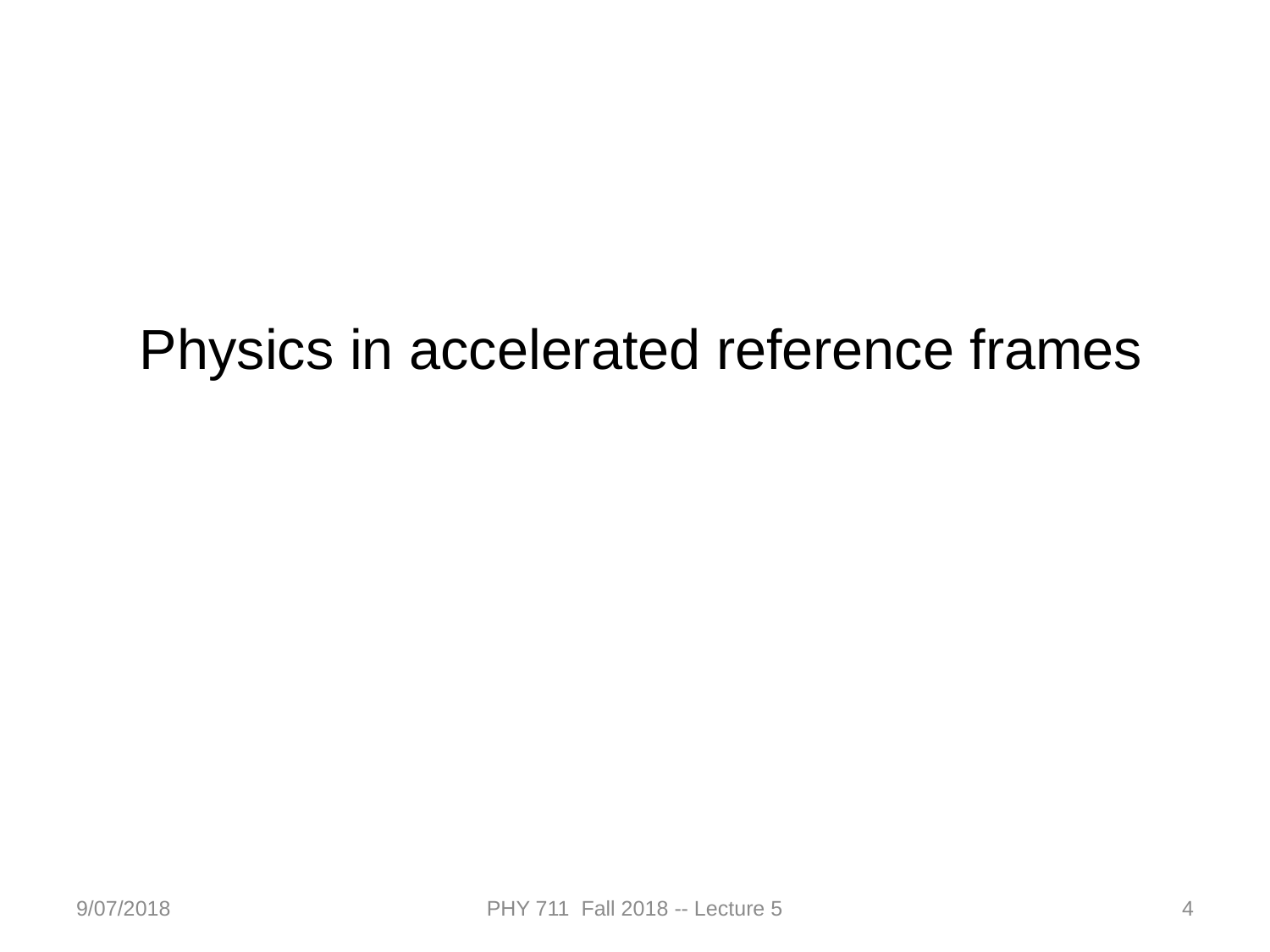

Physics in accelerated reference frames
9/07/2018
PHY 711  Fall 2018 -- Lecture 5
4